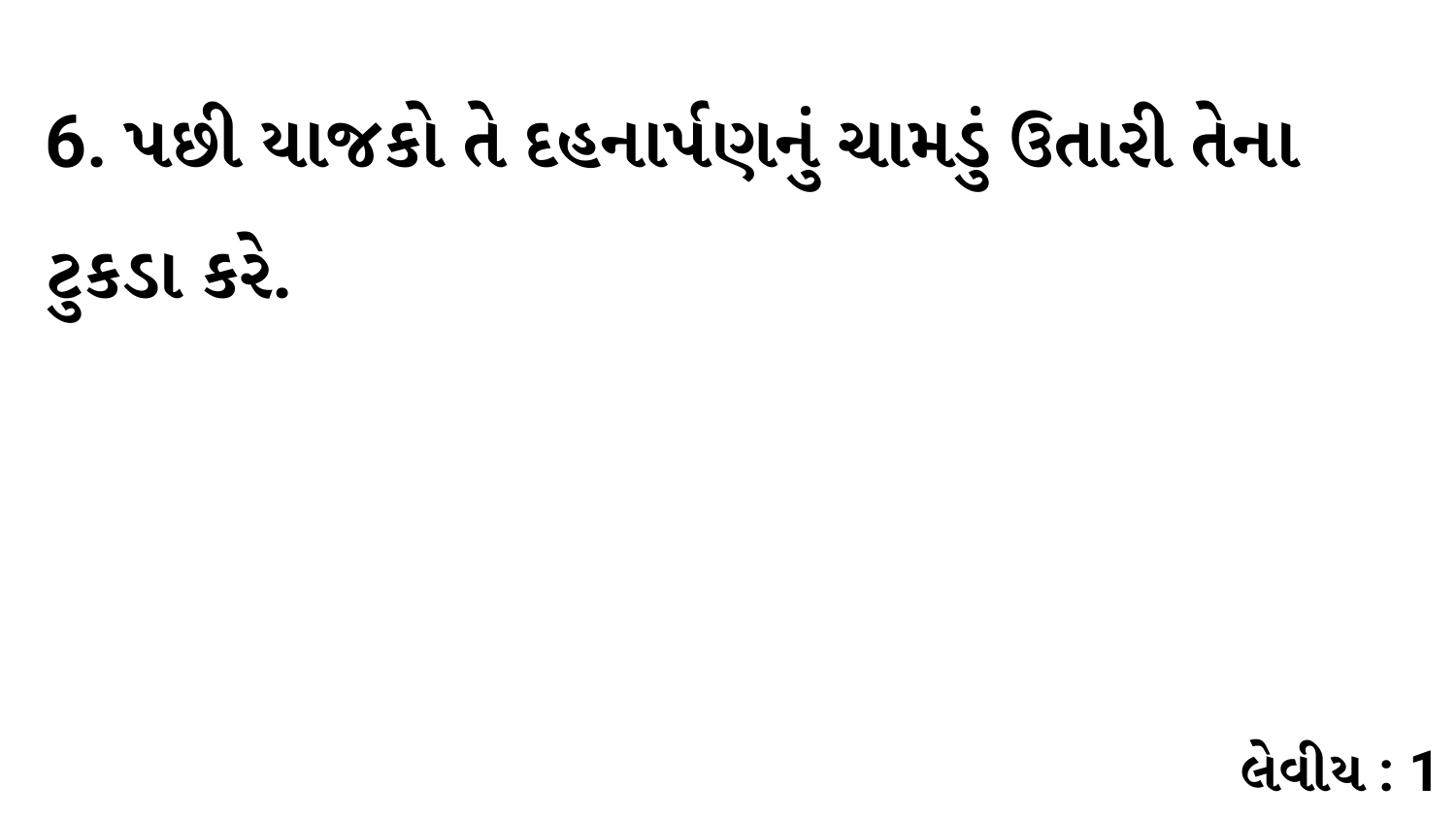

6. પછી યાજકો તે દહનાર્પણનું ચામડું ઉતારી તેના ટુકડા કરે.
લેવીય : 1